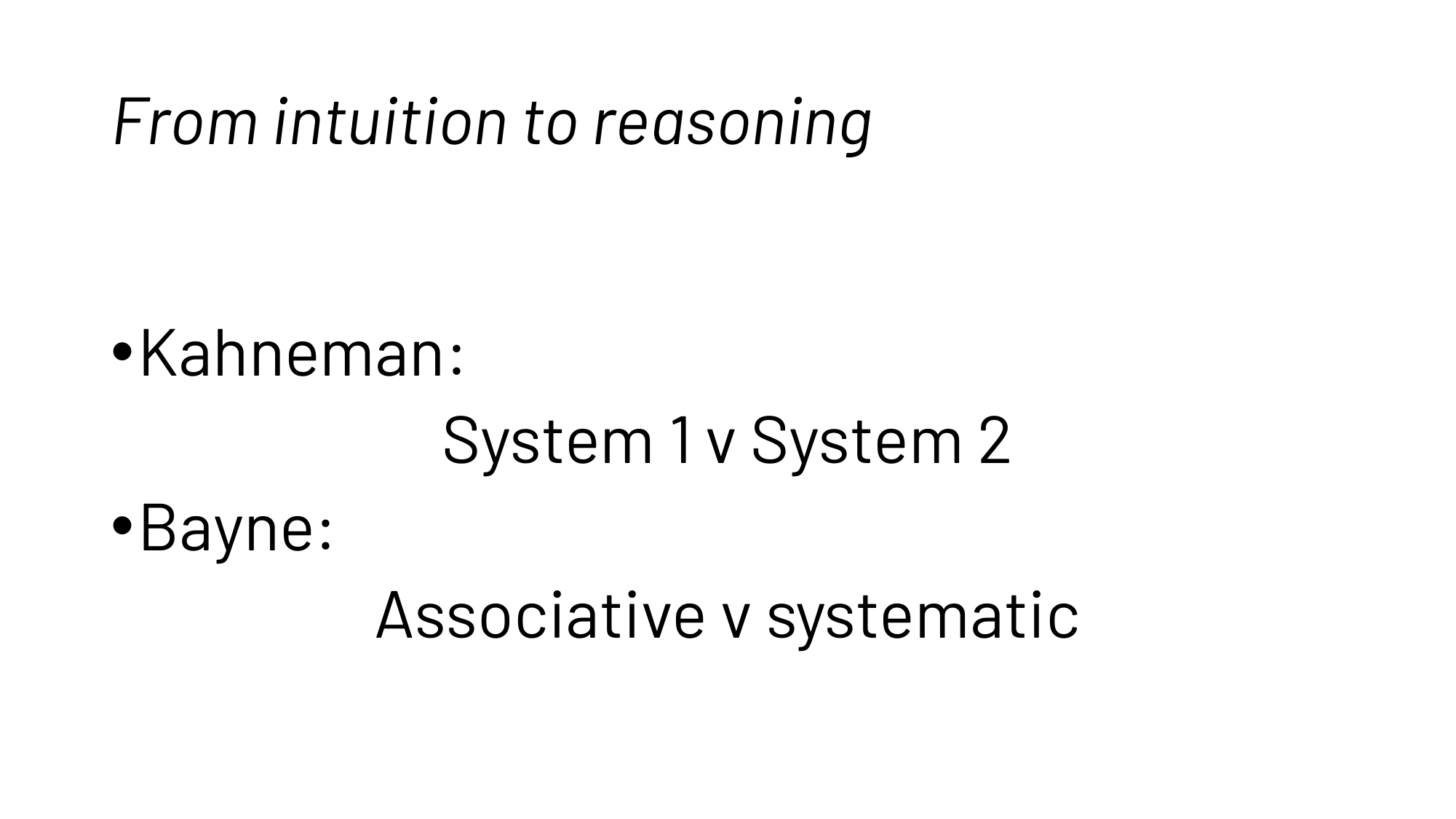

# From intuition to reasoning

Kahneman:
System 1 v System 2
Bayne:
Associative v systematic